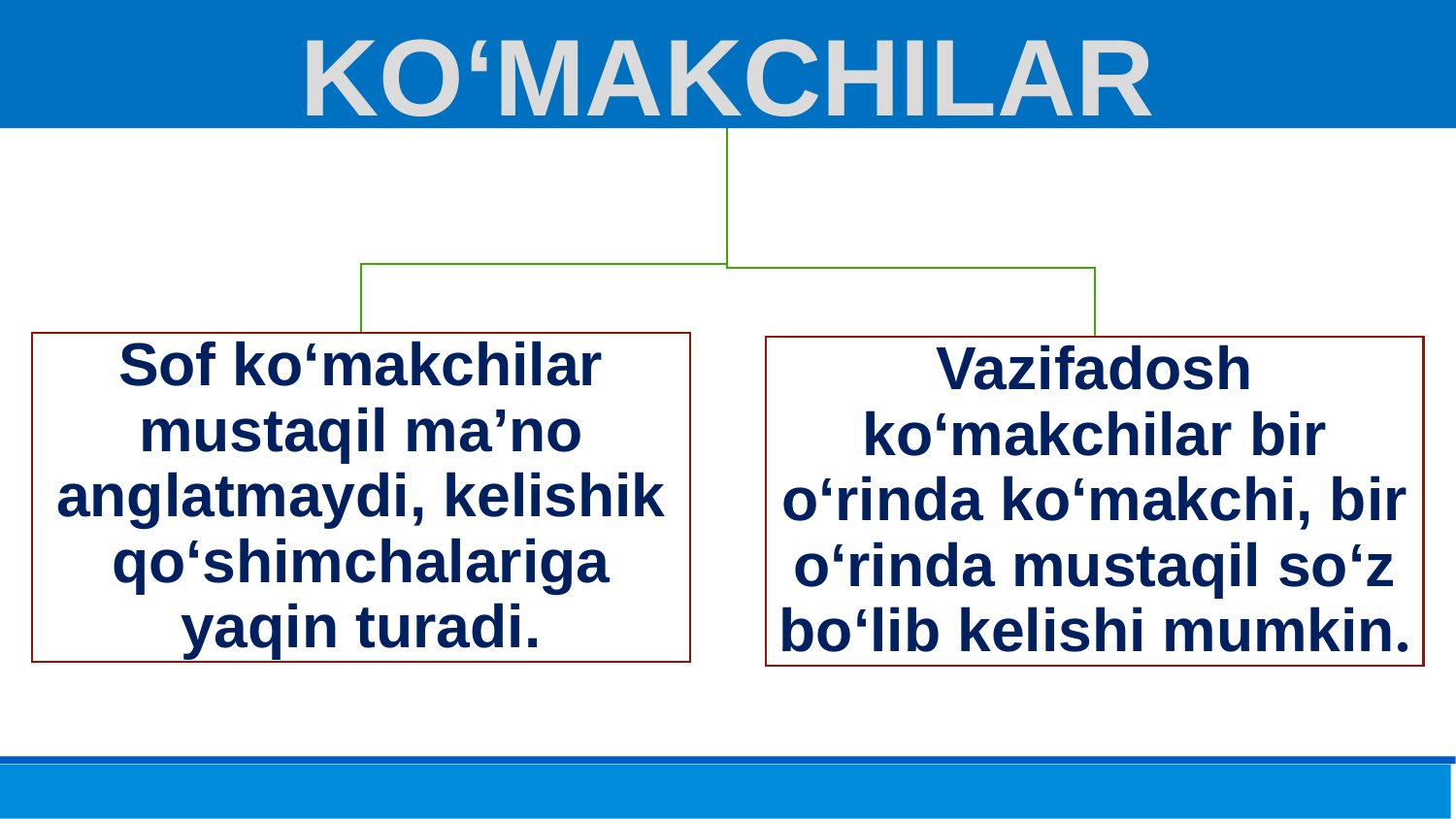

Ko‘makchilar
Sof ko‘makchilar mustaqil ma’no anglatmaydi, kelishik qo‘shimchalariga yaqin turadi.
Vazifadosh ko‘makchilar bir o‘rinda ko‘makchi, bir o‘rinda mustaqil so‘z bo‘lib kelishi mumkin.

KO‘MAKCHILAR